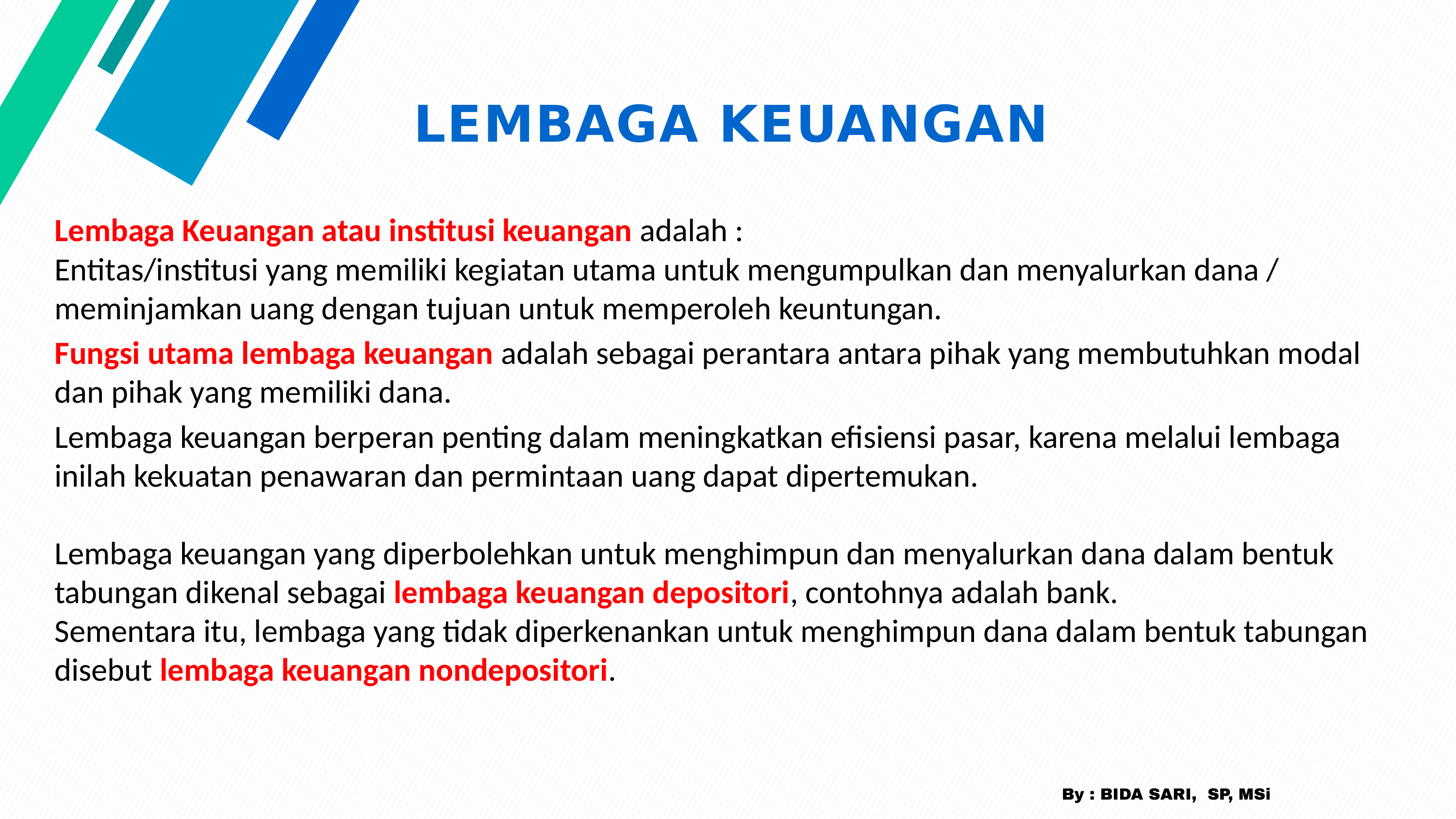

# LEMBAGA KEUANGAN
Lembaga Keuangan atau institusi keuangan adalah :
Entitas/institusi yang memiliki kegiatan utama untuk mengumpulkan dan menyalurkan dana / meminjamkan uang dengan tujuan untuk memperoleh keuntungan.
Fungsi utama lembaga keuangan adalah sebagai perantara antara pihak yang membutuhkan modal dan pihak yang memiliki dana.
Lembaga keuangan berperan penting dalam meningkatkan efisiensi pasar, karena melalui lembaga inilah kekuatan penawaran dan permintaan uang dapat dipertemukan.

Lembaga keuangan yang diperbolehkan untuk menghimpun dan menyalurkan dana dalam bentuk tabungan dikenal sebagai lembaga keuangan depositori, contohnya adalah bank.
Sementara itu, lembaga yang tidak diperkenankan untuk menghimpun dana dalam bentuk tabungan disebut lembaga keuangan nondepositori.

By : BIDA SARI,  SP, MSi